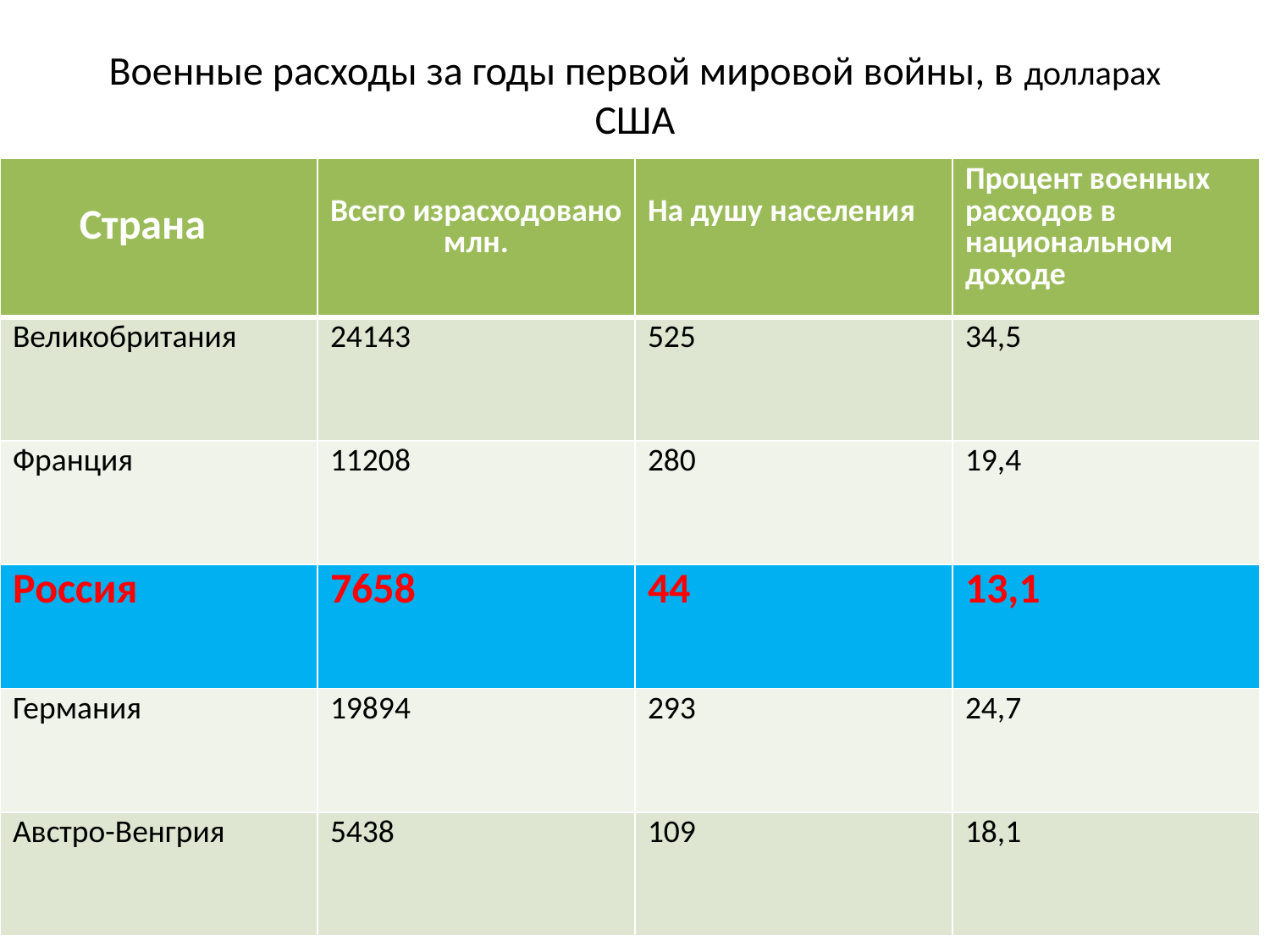

# Военные расходы за годы первой мировой войны, в долларах США
| Страна | Всего израсходовано млн. | На душу населения | Процент военных расходов в национальном доходе |
| --- | --- | --- | --- |
| Великобритания | 24143 | 525 | 34,5 |
| Франция | 11208 | 280 | 19,4 |
| Россия | 7658 | 44 | 13,1 |
| Германия | 19894 | 293 | 24,7 |
| Австро-Венгрия | 5438 | 109 | 18,1 |